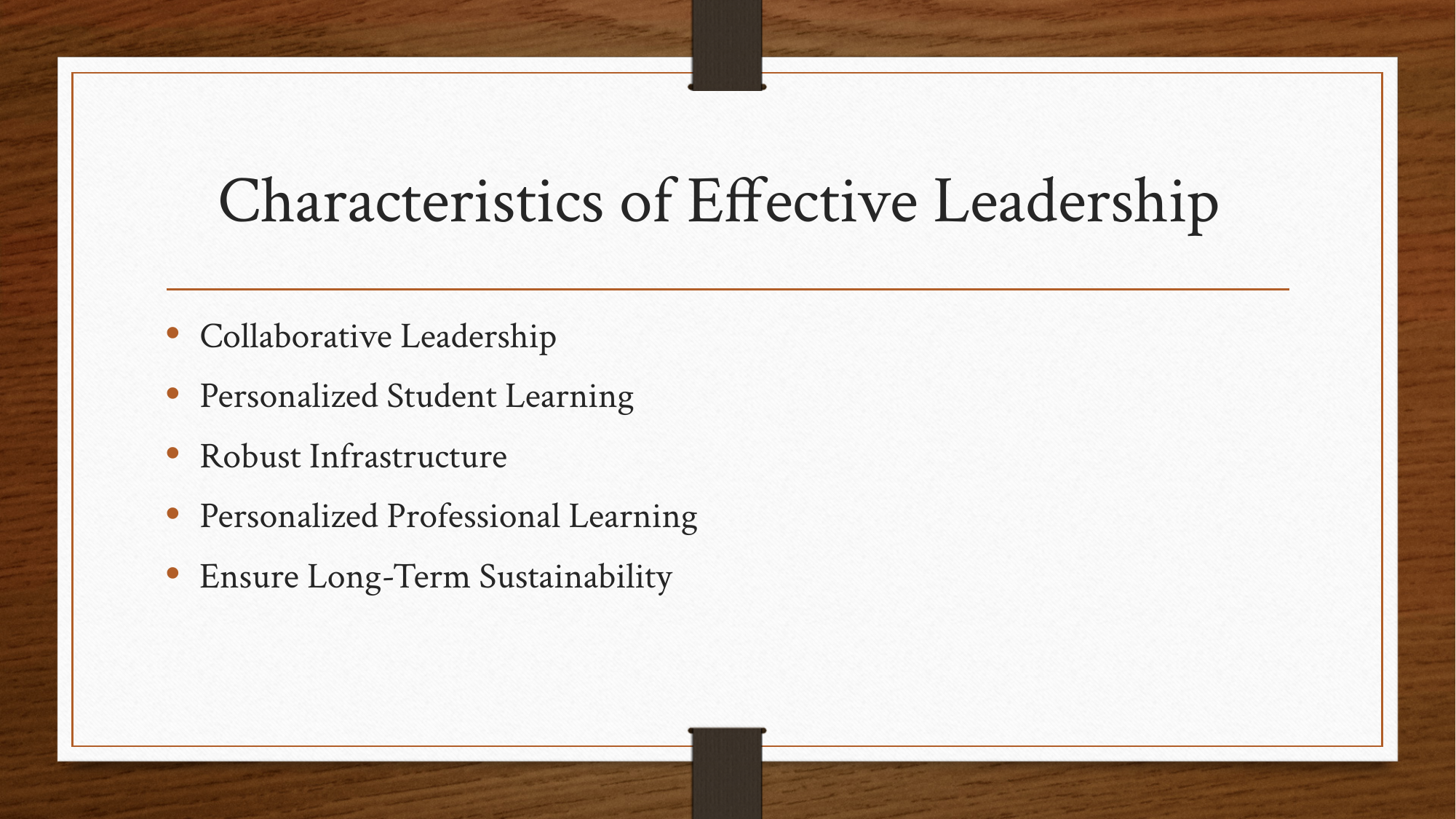

# Characteristics of Effective Leadership
Collaborative Leadership
Personalized Student Learning
Robust Infrastructure
Personalized Professional Learning
Ensure Long-Term Sustainability